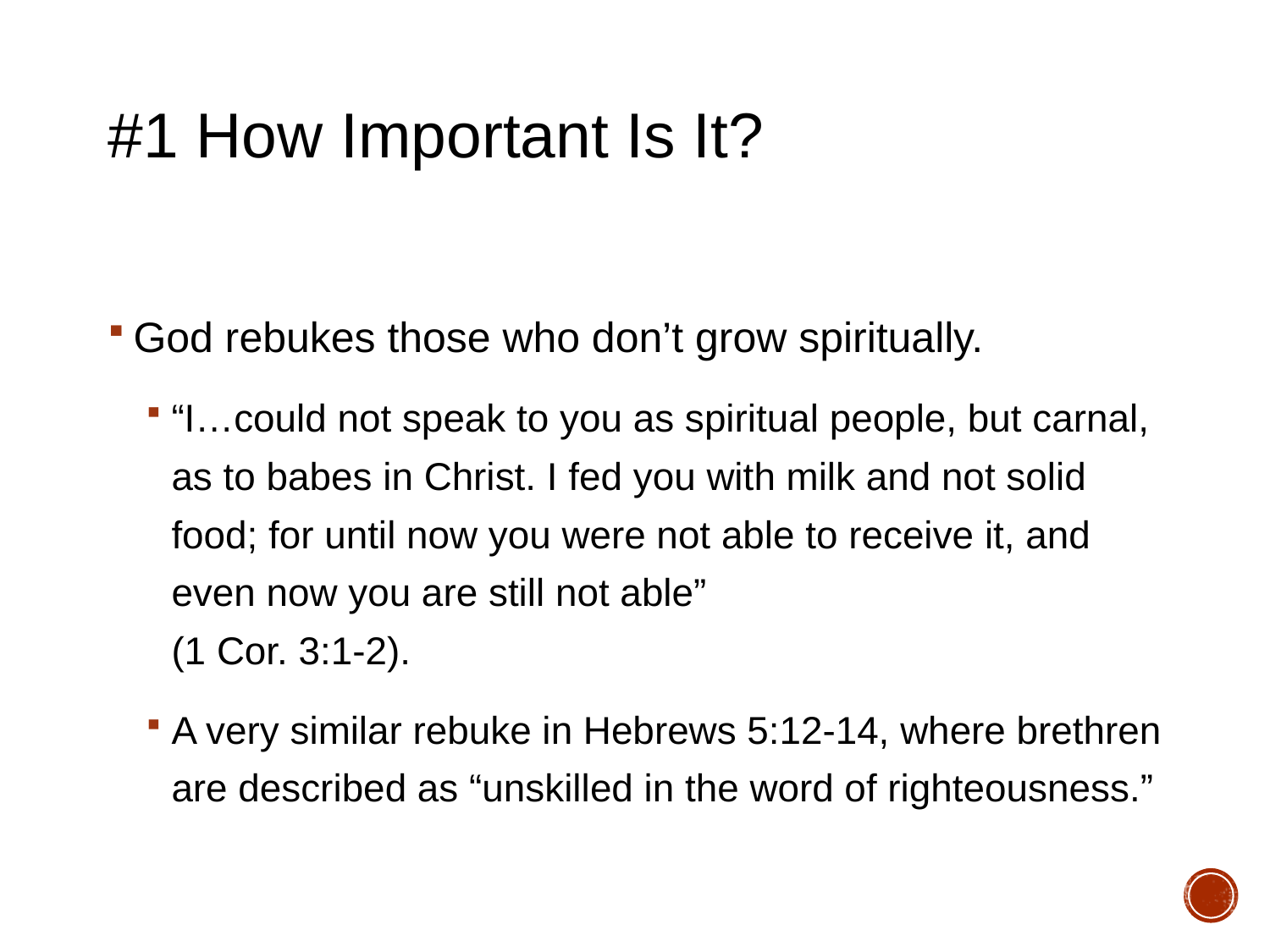

# #1 How Important Is It?
God rebukes those who don’t grow spiritually.
“I…could not speak to you as spiritual people, but carnal, as to babes in Christ. I fed you with milk and not solid food; for until now you were not able to receive it, and even now you are still not able”
(1 Cor. 3:1-2).
A very similar rebuke in Hebrews 5:12-14, where brethren are described as “unskilled in the word of righteousness.”